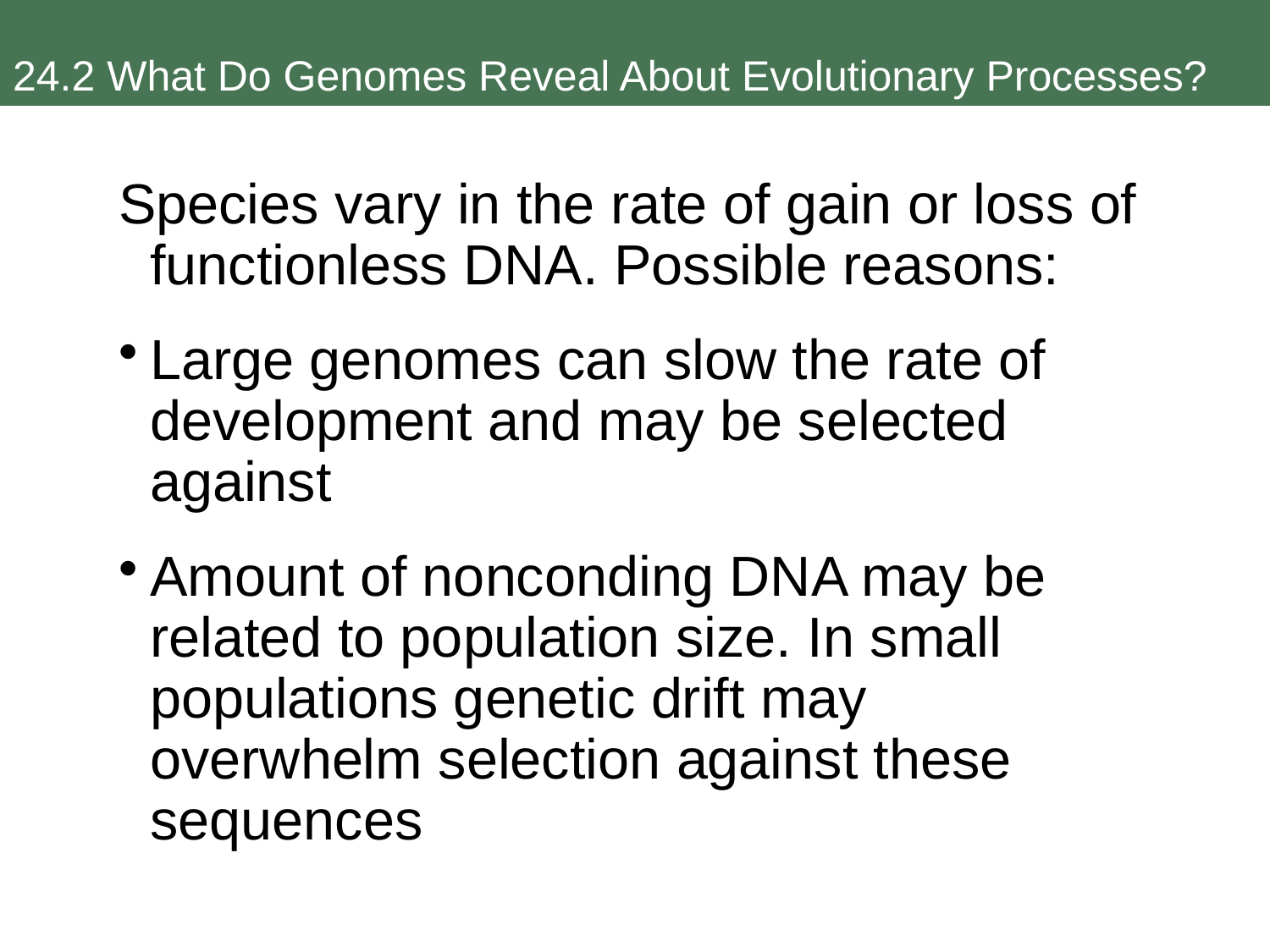

24.2 What Do Genomes Reveal About Evolutionary Processes?
Species vary in the rate of gain or loss of functionless DNA. Possible reasons:
Large genomes can slow the rate of development and may be selected against
Amount of nonconding DNA may be related to population size. In small populations genetic drift may overwhelm selection against these sequences